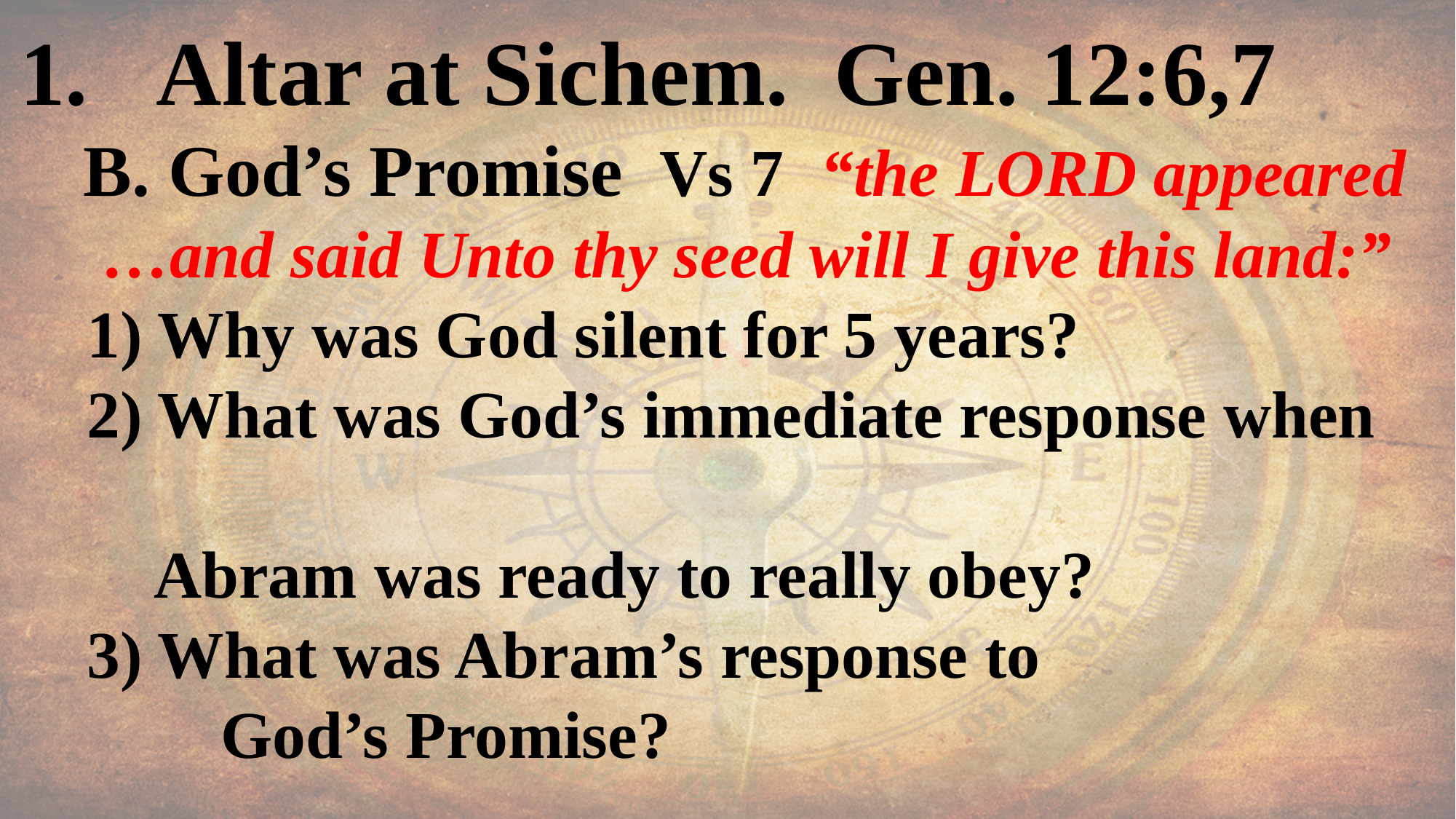

Altar at Sichem.  Gen. 12:6,7
    B. God’s Promise  Vs 7  “the LORD appeared
     …and said Unto thy seed will I give this land:”
    1) Why was God silent for 5 years?
    2) What was God’s immediate response when
        Abram was ready to really obey?
    3) What was Abram’s response to
            God’s Promise?